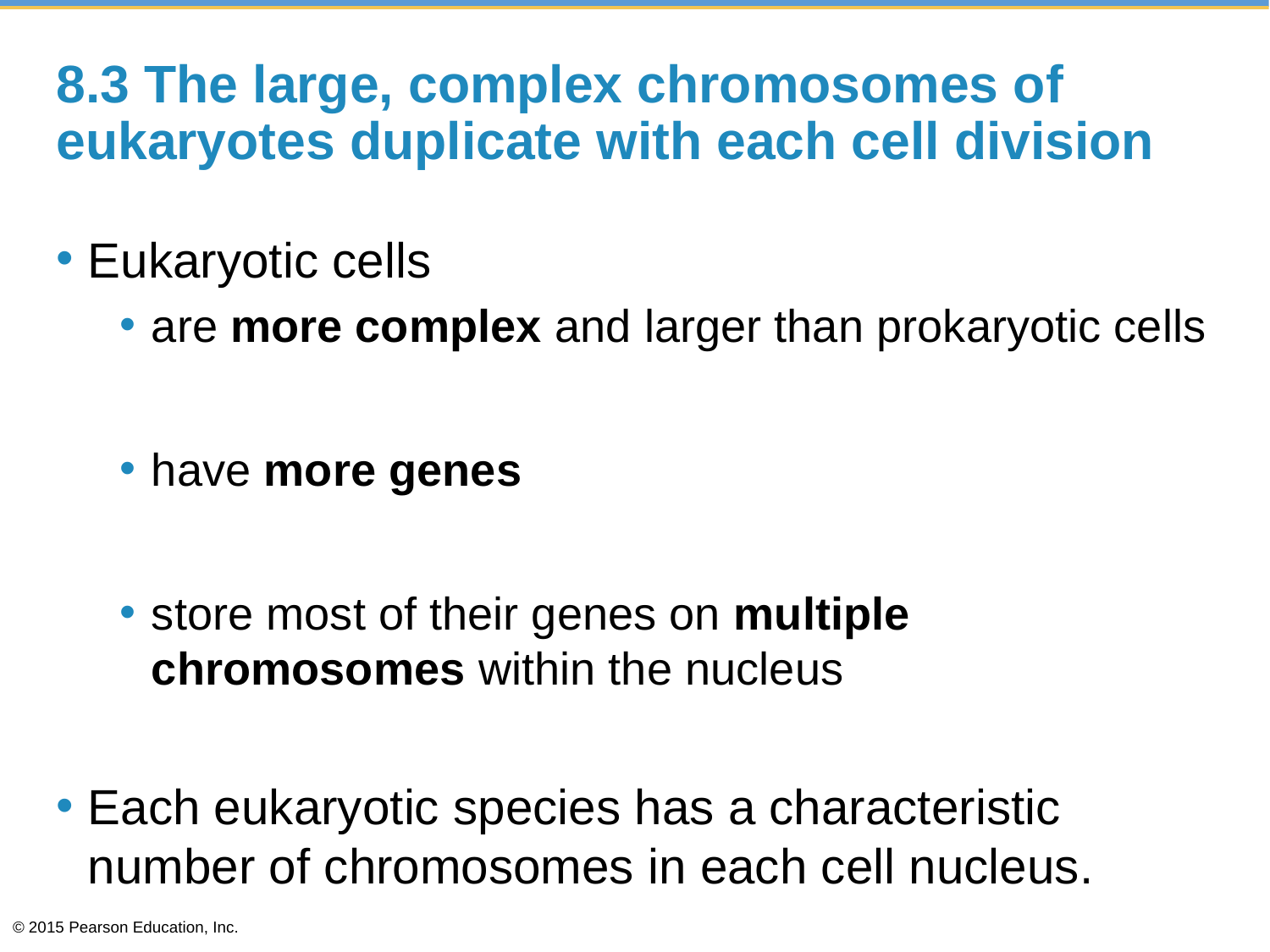

# 8.3 The large, complex chromosomes of eukaryotes duplicate with each cell division
Eukaryotic cells
are more complex and larger than prokaryotic cells

have more genes

store most of their genes on multiple chromosomes within the nucleus

Each eukaryotic species has a characteristic number of chromosomes in each cell nucleus.
© 2015 Pearson Education, Inc.